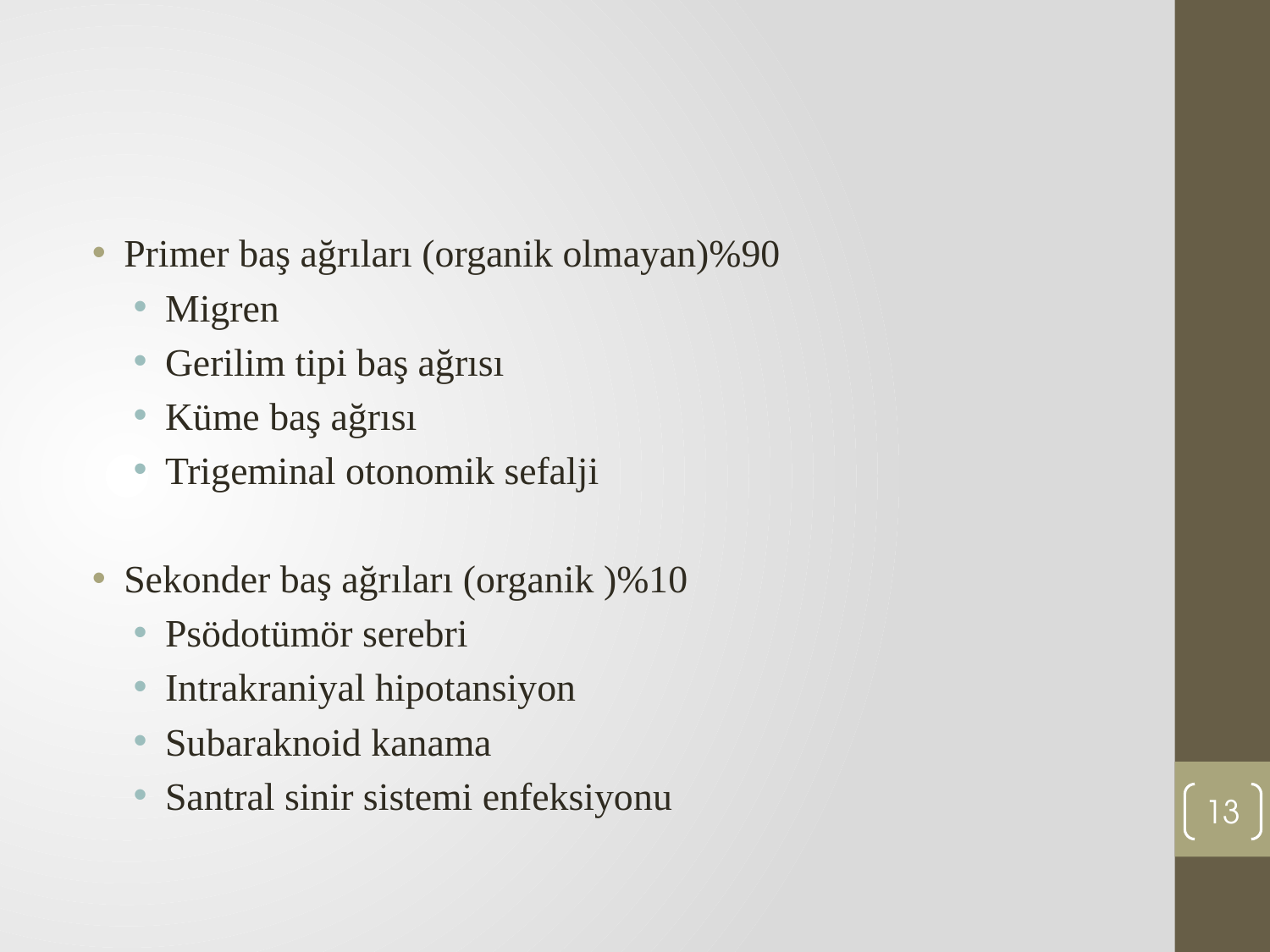

#
Primer baş ağrıları (organik olmayan)%90
Migren
Gerilim tipi baş ağrısı
Küme baş ağrısı
Trigeminal otonomik sefalji

Sekonder baş ağrıları (organik )%10
Psödotümör serebri
Intrakraniyal hipotansiyon
Subaraknoid kanama
Santral sinir sistemi enfeksiyonu

13